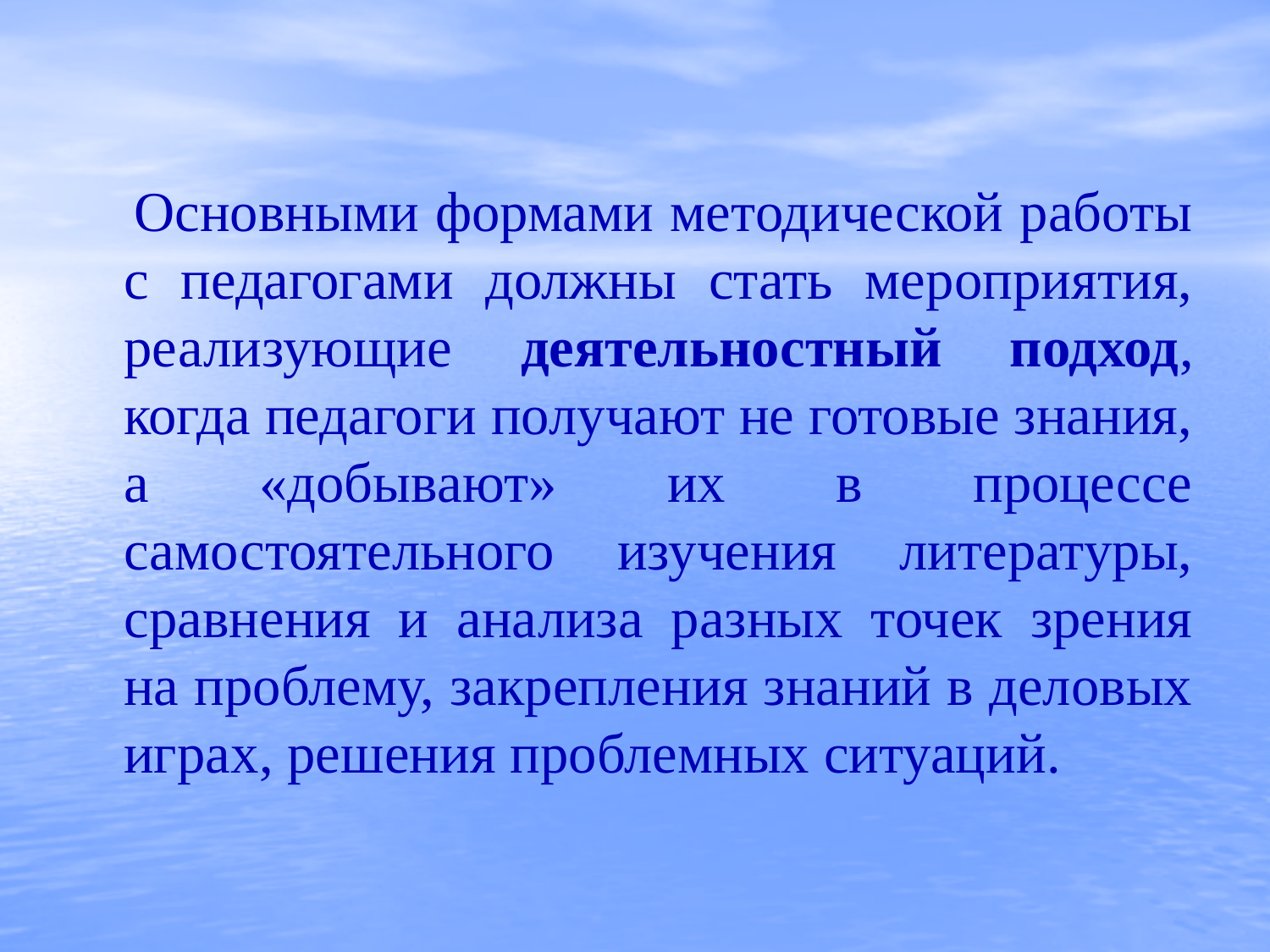

#
    Основными формами методической работы с педагогами должны стать мероприятия, реализующие деятельностный подход, когда педагоги получают не готовые знания, а «добывают» их в процессе самостоятельного изучения литературы, сравнения и анализа разных точек зрения на проблему, закрепления знаний в деловых играх, решения проблемных ситуаций.